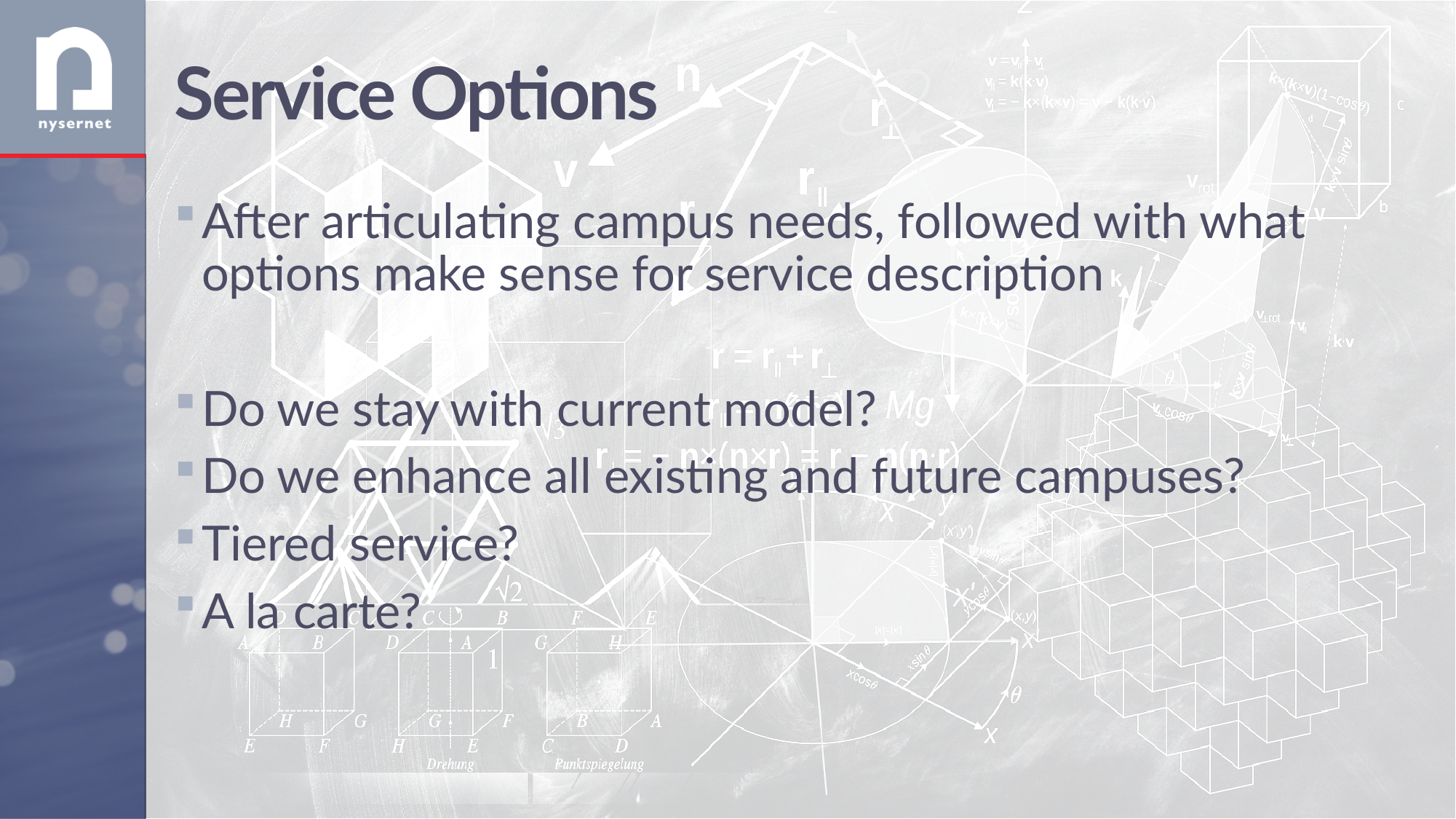

# Service Options
After articulating campus needs, followed with what options make sense for service description

Do we stay with current model?
Do we enhance all existing and future campuses?
Tiered service?
A la carte?